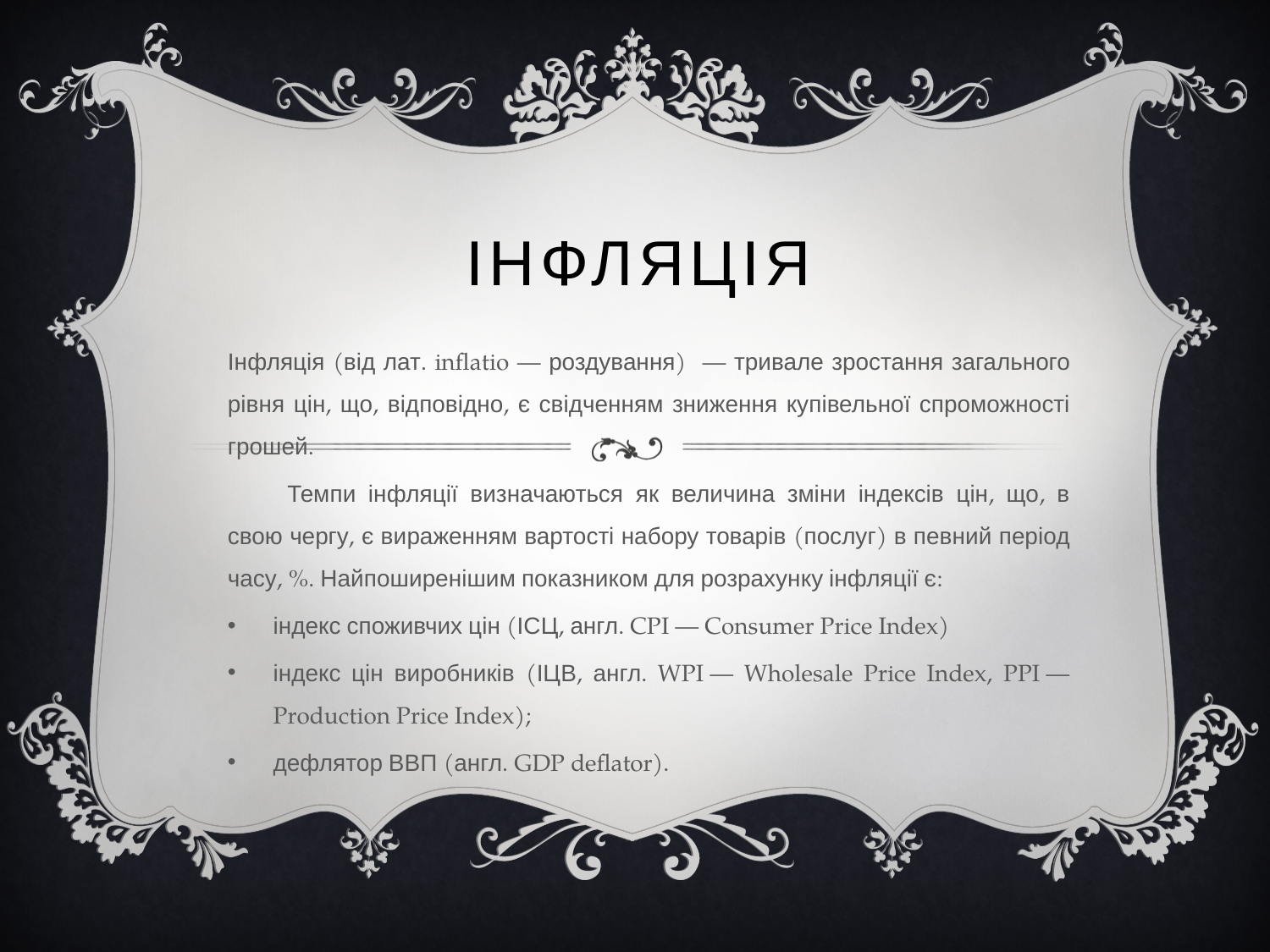

# Інфляція
Інфляція (від лат. inflatio — роздування)  — тривале зростання загального рівня цін, що, відповідно, є свідченням зниження купівельної спроможності грошей.
Темпи інфляції визначаються як величина зміни індексів цін, що, в свою чергу, є вираженням вартості набору товарів (послуг) в певний період часу, %. Найпоширенішим показником для розрахунку інфляції є:
індекс споживчих цін (ІСЦ, англ. CPI — Consumer Price Index)
індекс цін виробників (ІЦВ, англ. WPI — Wholesale Price Index, PPI — Production Price Index);
дефлятор ВВП (англ. GDP deflator).